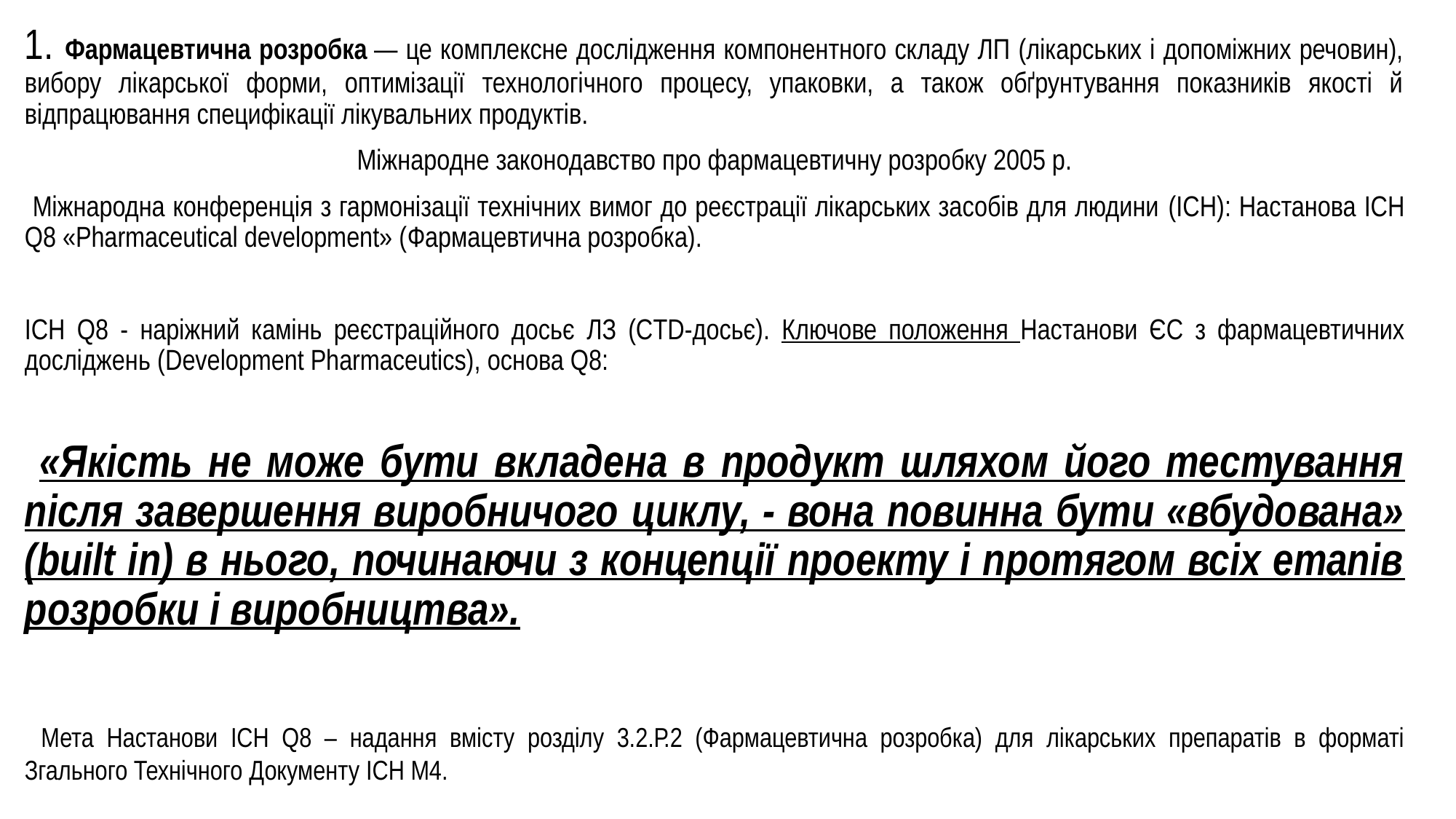

1. Фармацевтична розробка — це комплексне дослідження компонентного складу ЛП (лікарських і допоміжних речовин), вибору лікарської форми, оптимізації технологічного процесу, упаковки, а також обґрунтування показників якості й відпрацювання специфікації лікувальних продуктів.
Міжнародне законодавство про фармацевтичну розробку 2005 р.
 Міжнародна конференція з гармонізації технічних вимог до реєстрації лікарських засобів для людини (ICH): Настанова ICH Q8 «Pharmaceutical development» (Фармацевтична розробка).

ICH Q8 - наріжний камінь реєстраційного досьє ЛЗ (СTD-досьє). Ключове положення Настанови ЄС з фармацевтичних досліджень (Development Pharmaceutics), основа Q8:

 «Якість не може бути вкладена в продукт шляхом його тестування після завершення виробничого циклу, - вона повинна бути «вбудована» (built in) в нього, починаючи з концепції проекту і протягом всіх етапів розробки і виробництва».

 Мета Настанови ICH Q8 – надання вмісту розділу 3.2.Р.2 (Фармацевтична розробка) для лікарських препаратів в форматі Згального Технічного Документу ICH М4.